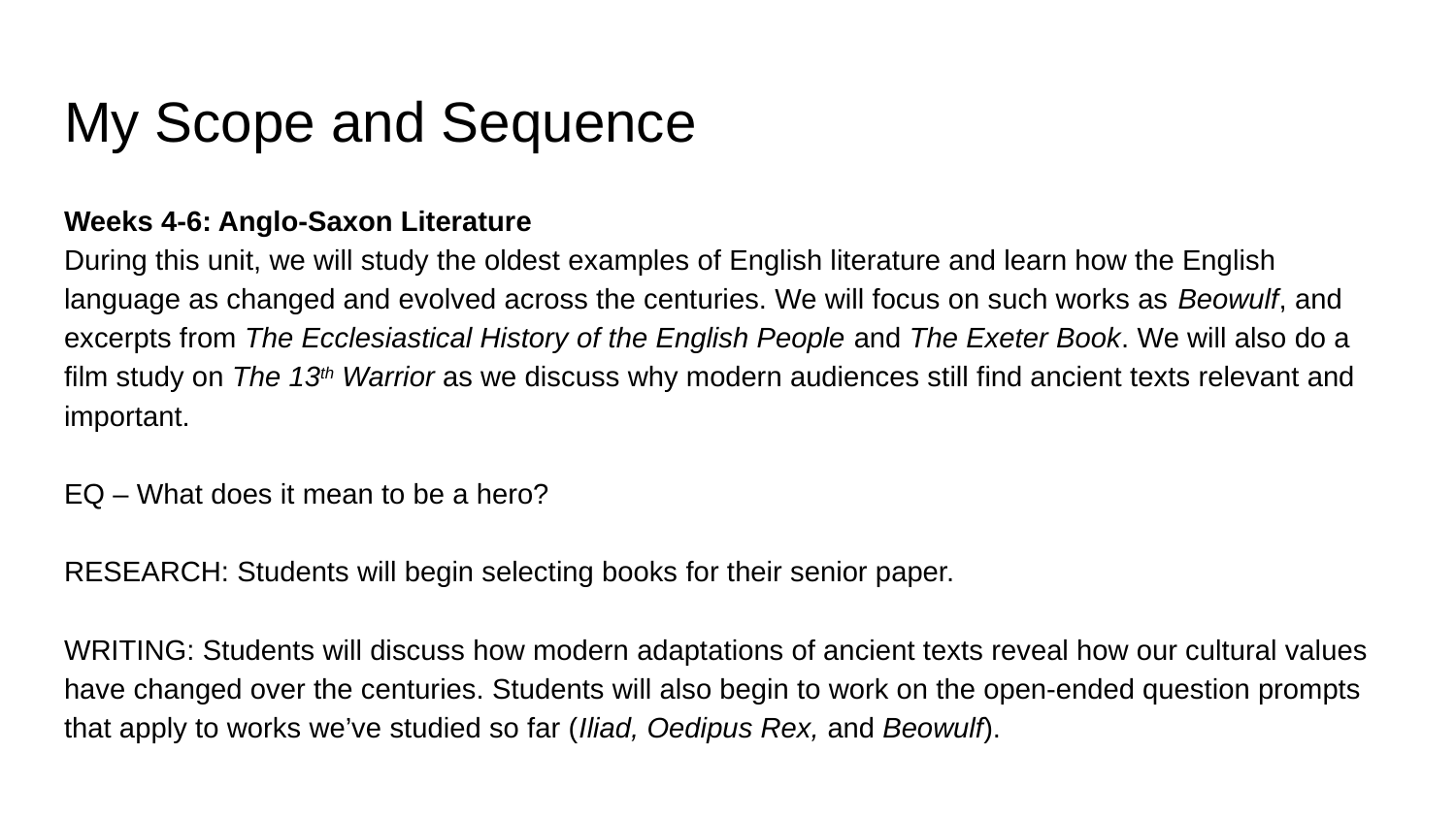

# My Scope and Sequence
Weeks 4-6: Anglo-Saxon Literature
During this unit, we will study the oldest examples of English literature and learn how the English language as changed and evolved across the centuries. We will focus on such works as Beowulf, and excerpts from The Ecclesiastical History of the English People and The Exeter Book. We will also do a film study on The 13th Warrior as we discuss why modern audiences still find ancient texts relevant and important.

EQ – What does it mean to be a hero?

RESEARCH: Students will begin selecting books for their senior paper.

WRITING: Students will discuss how modern adaptations of ancient texts reveal how our cultural values have changed over the centuries. Students will also begin to work on the open-ended question prompts that apply to works we’ve studied so far (Iliad, Oedipus Rex, and Beowulf).